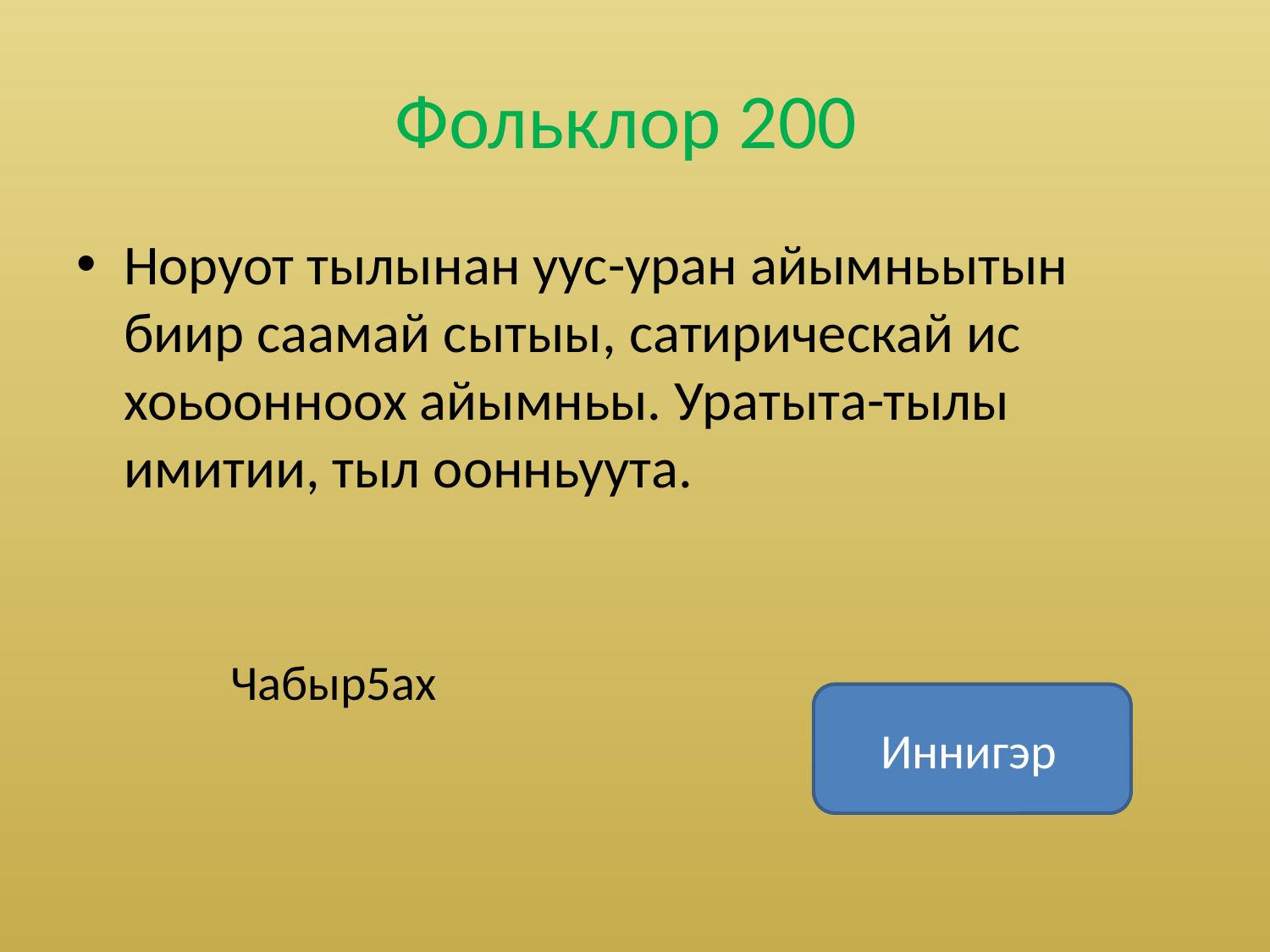

# Фольклор 200
Норуот тылынан уус-уран айымньытын биир саамай сытыы, сатирическай ис хоьоонноох айымньы. Уратыта-тылы имитии, тыл оонньуута.
Чабыр5ах
Иннигэр